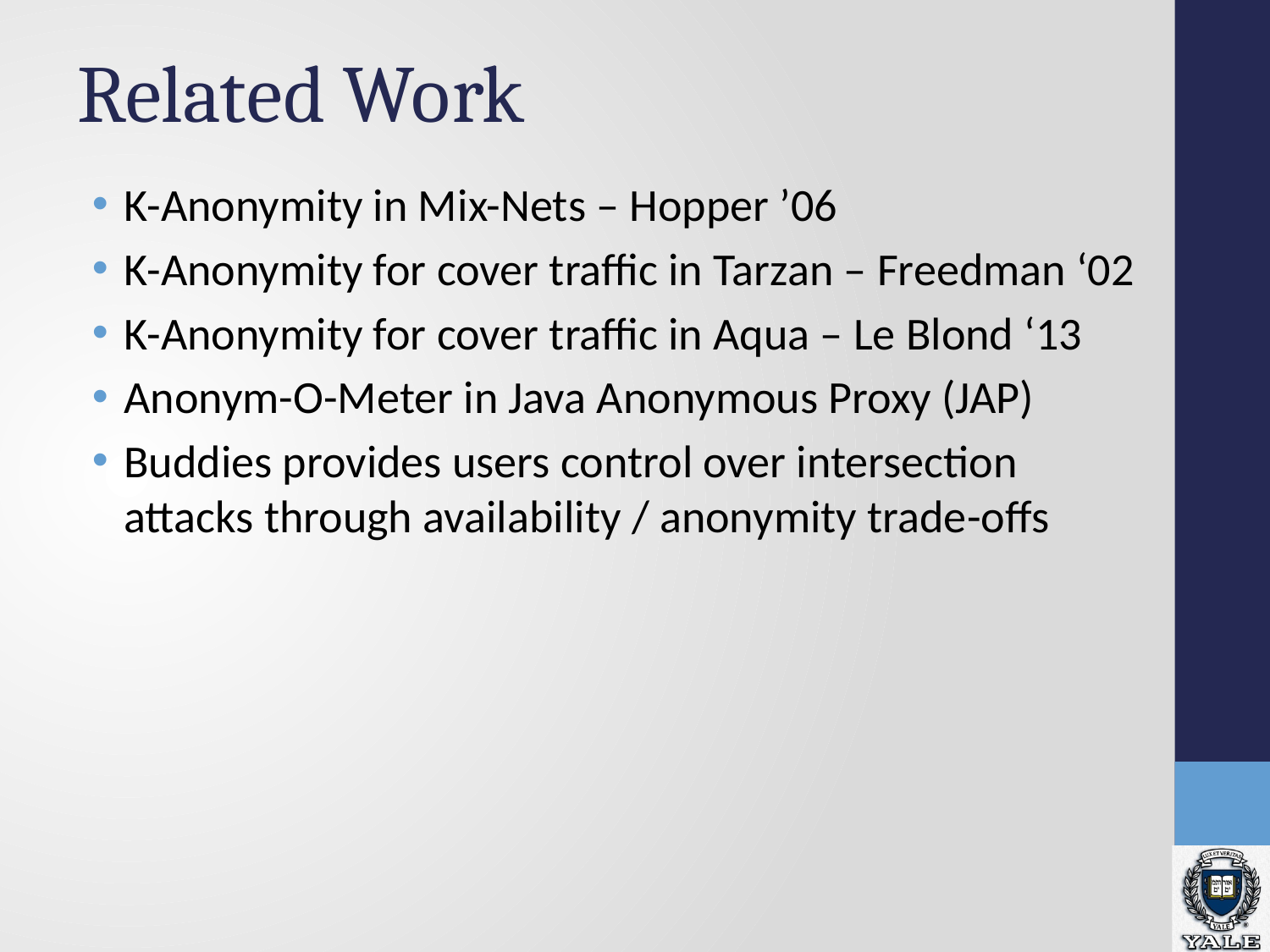

# Related Work
K-Anonymity in Mix-Nets – Hopper ’06
K-Anonymity for cover traffic in Tarzan – Freedman ‘02
K-Anonymity for cover traffic in Aqua – Le Blond ‘13
Anonym-O-Meter in Java Anonymous Proxy (JAP)
Buddies provides users control over intersection attacks through availability / anonymity trade-offs